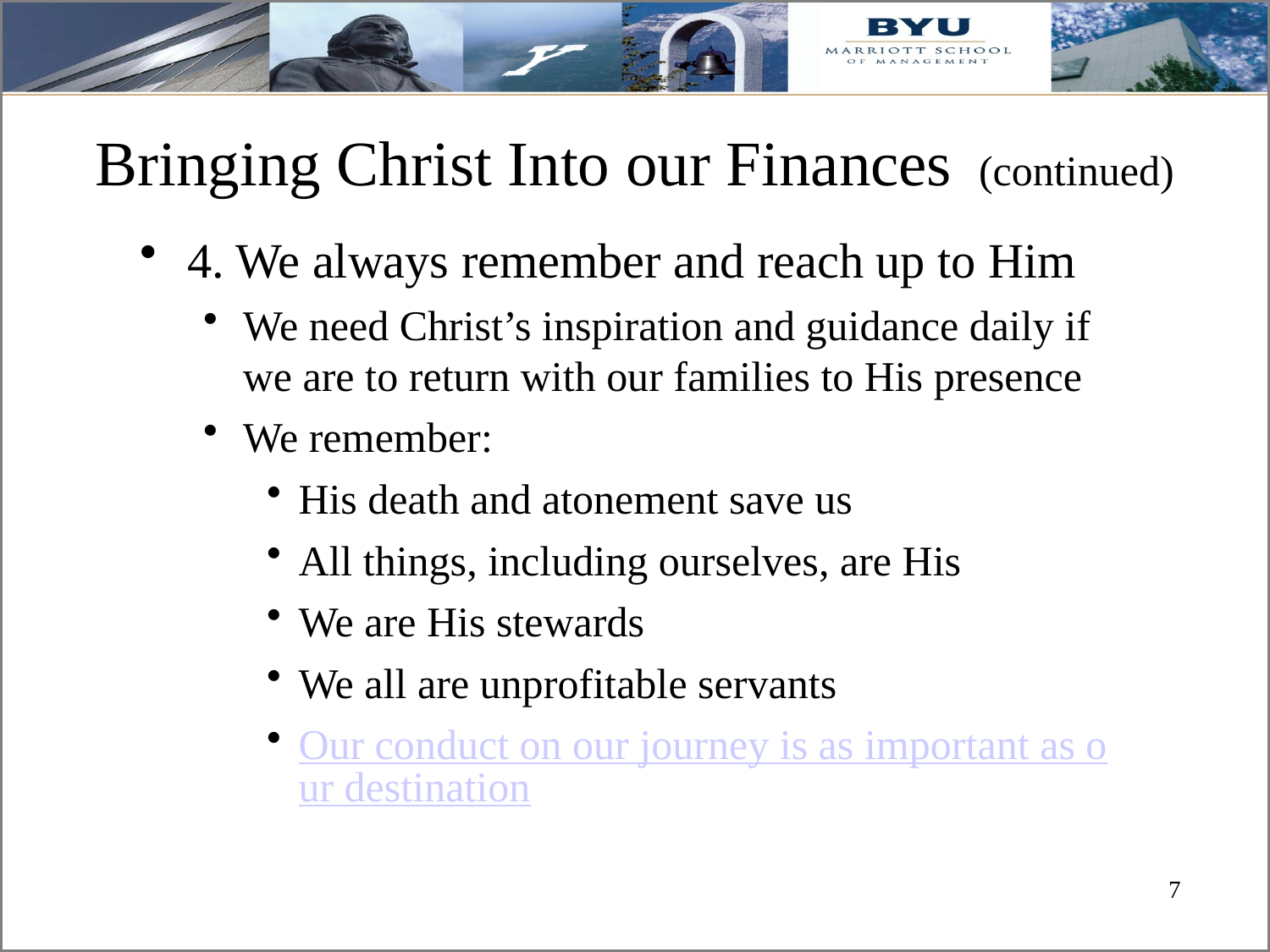

# Bringing Christ Into our Finances  (continued)
4. We always remember and reach up to Him
We need Christ’s inspiration and guidance daily if we are to return with our families to His presence
We remember:
His death and atonement save us
All things, including ourselves, are His
We are His stewards
We all are unprofitable servants
Our conduct on our journey is as important as our destination